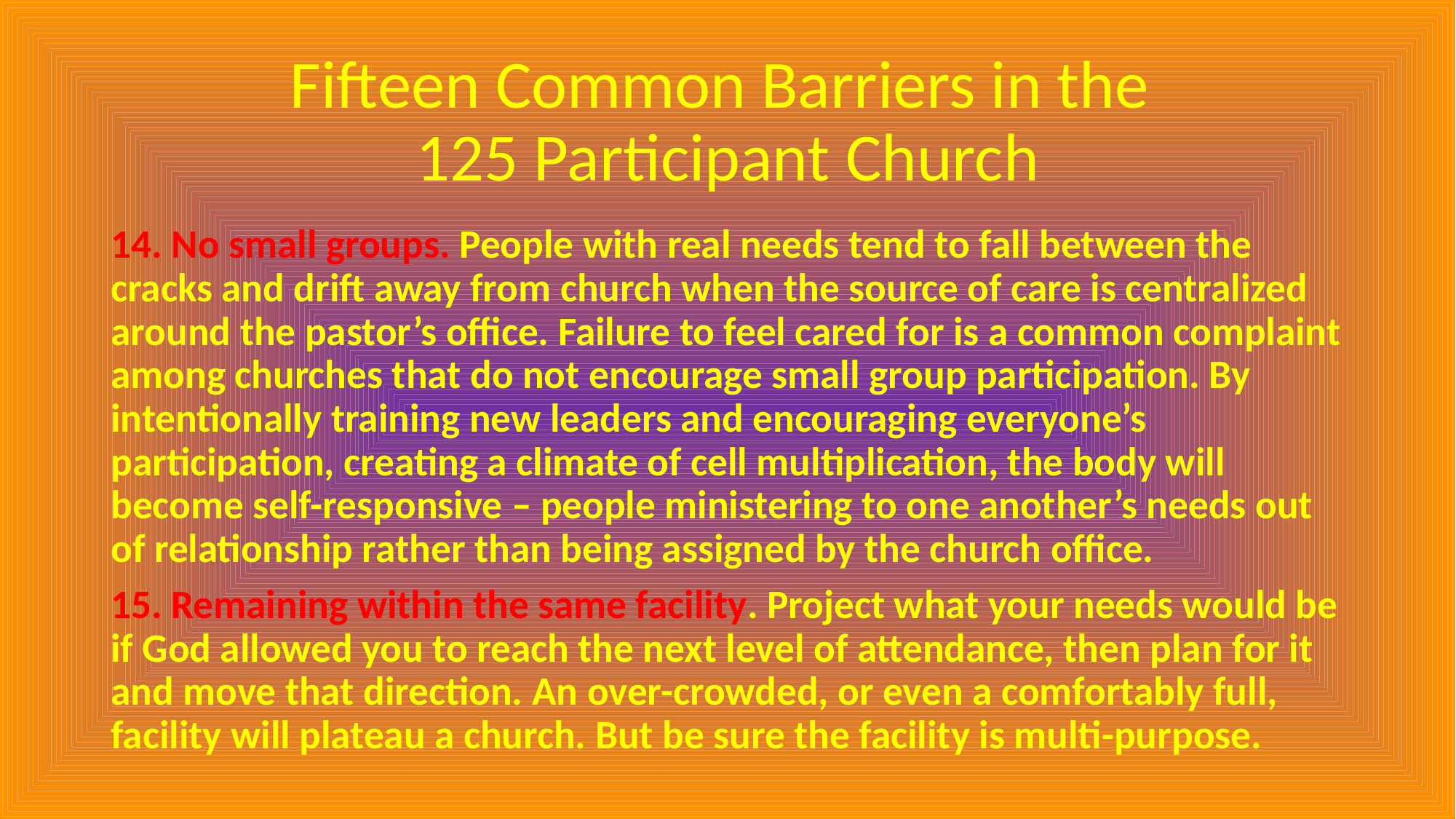

# Fifteen Common Barriers in the 125 Participant Church
14. No small groups. People with real needs tend to fall between the cracks and drift away from church when the source of care is centralized around the pastor’s office. Failure to feel cared for is a common complaint among churches that do not encourage small group participation. By intentionally training new leaders and encouraging everyone’s participation, creating a climate of cell multiplication, the body will become self-responsive – people ministering to one another’s needs out of relationship rather than being assigned by the church office.
15. Remaining within the same facility. Project what your needs would be if God allowed you to reach the next level of attendance, then plan for it and move that direction. An over-crowded, or even a comfortably full, facility will plateau a church. But be sure the facility is multi-purpose.